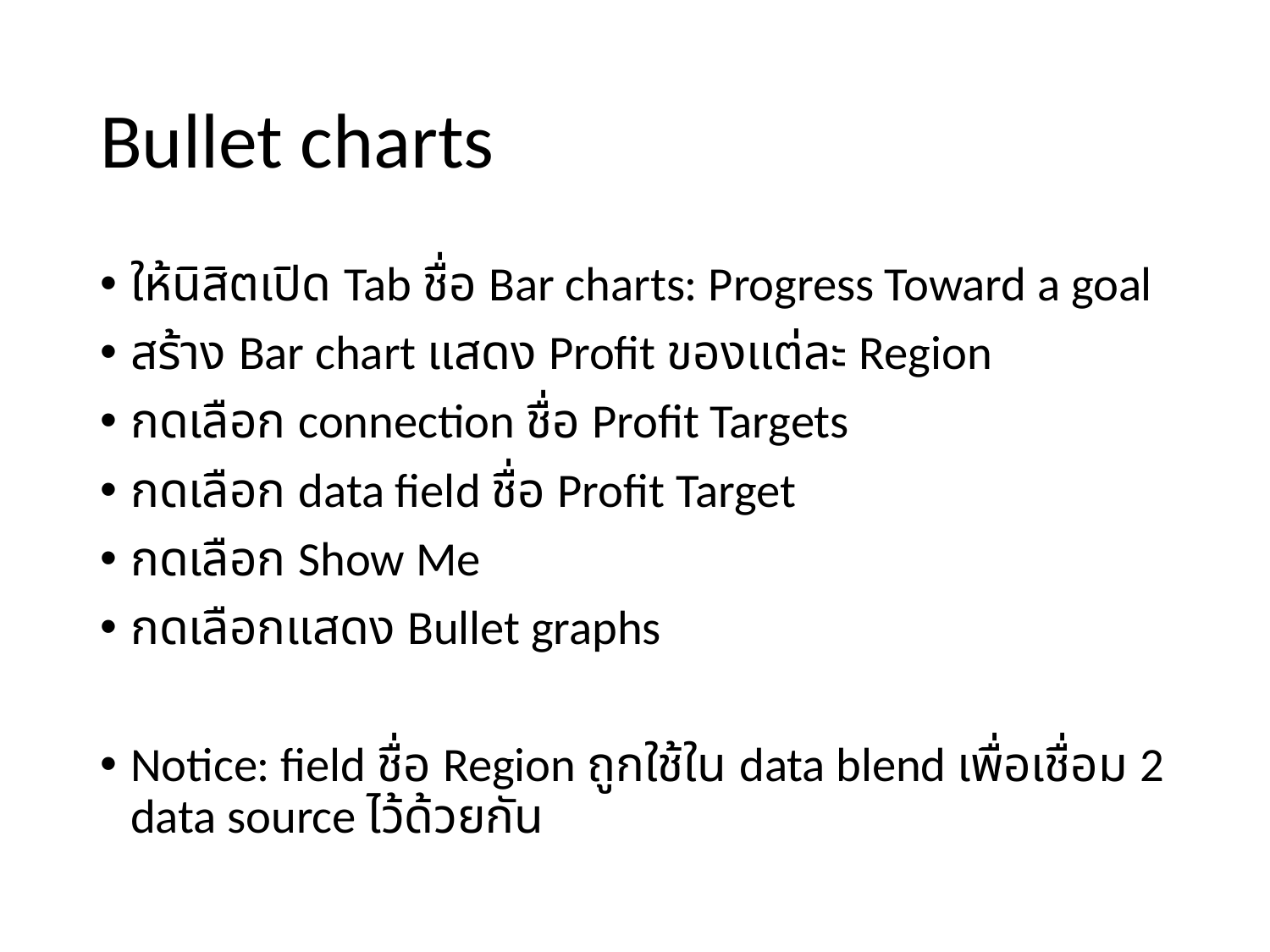

# Bullet charts
ให้นิสิตเปิด Tab ชื่อ Bar charts: Progress Toward a goal
สร้าง Bar chart แสดง Profit ของแต่ละ Region
กดเลือก connection ชื่อ Profit Targets
กดเลือก data field ชื่อ Profit Target
กดเลือก Show Me
กดเลือกแสดง Bullet graphs

Notice: field ชื่อ Region ถูกใช้ใน data blend เพื่อเชื่อม 2 data source ไว้ด้วยกัน